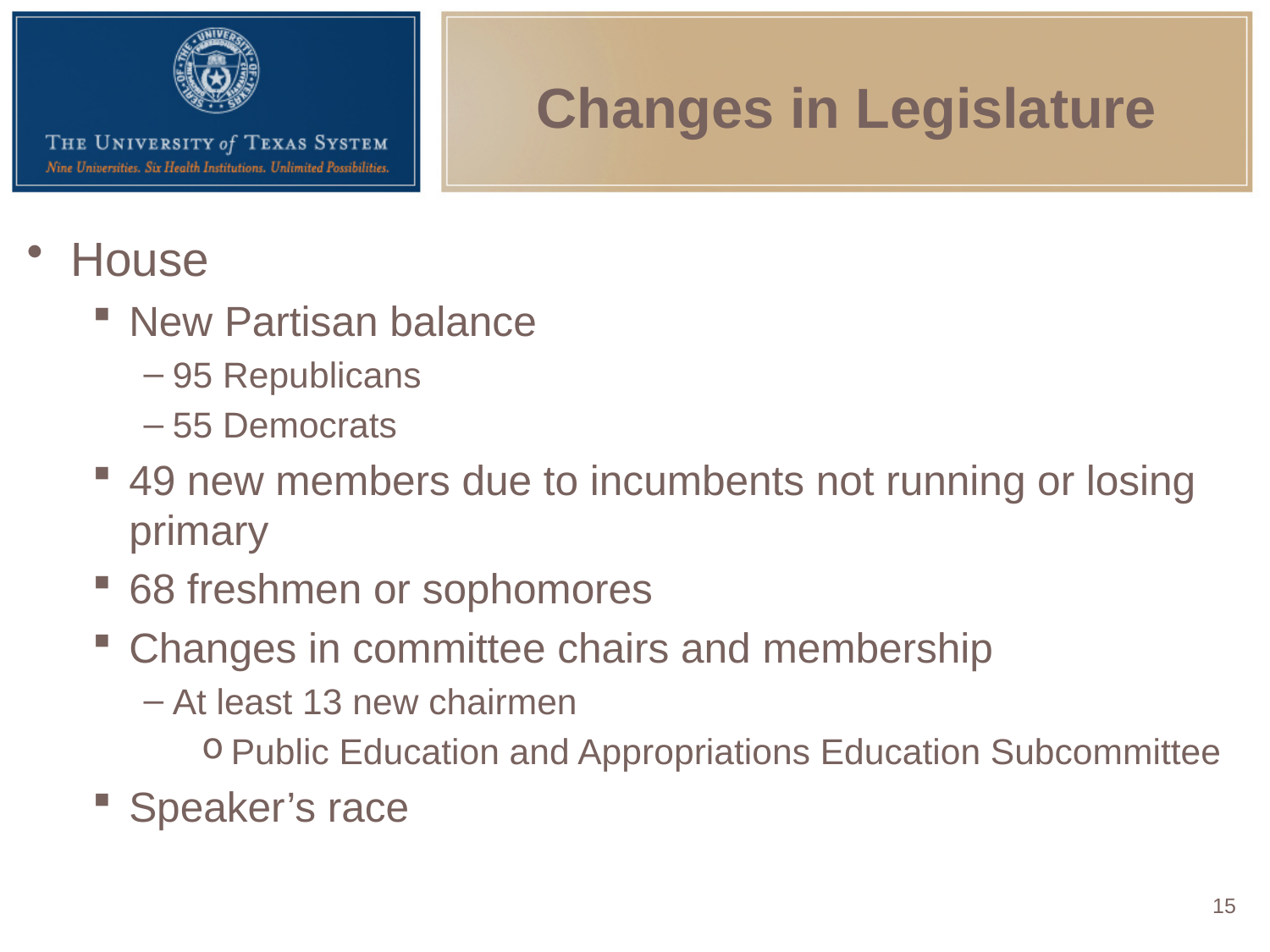

# Changes in Legislature
House
New Partisan balance
95 Republicans
55 Democrats
49 new members due to incumbents not running or losing primary
68 freshmen or sophomores
Changes in committee chairs and membership
At least 13 new chairmen
Public Education and Appropriations Education Subcommittee
Speaker’s race
15